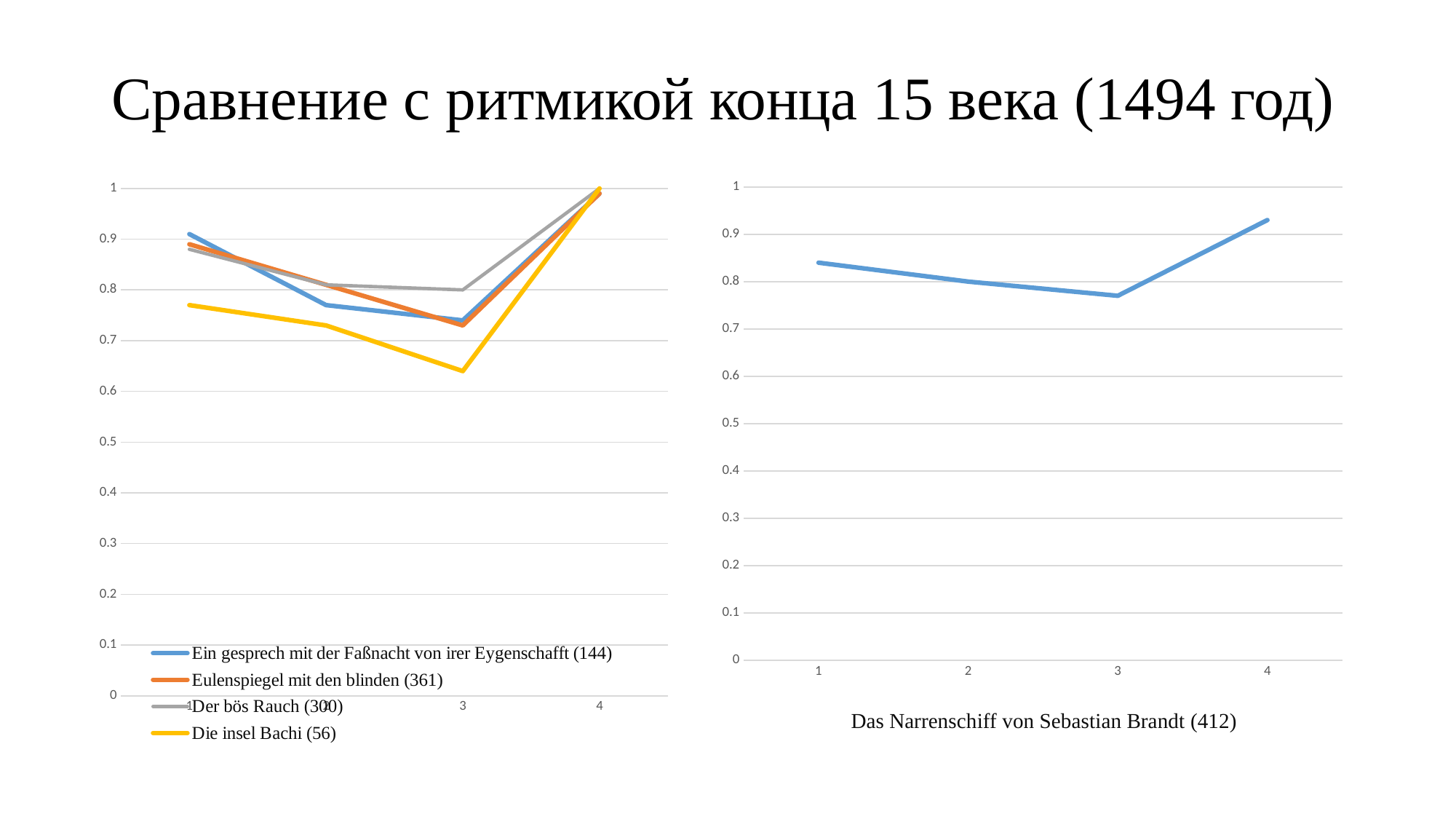

Сравнение с ритмикой конца 15 века (1494 год)

### Chart

| Category | Ein gesprech mit der Faßnacht von irer Eygenschafft (144) | Eulenspiegel mit den blinden (361) | Der bös Rauch (300) | Die insel Bachi (56) |
|---|---|---|---|---|

### Chart

| Category | Das Narrenschiff |
|---|---|
Das Narrenschiff von Sebastian Brandt (412)